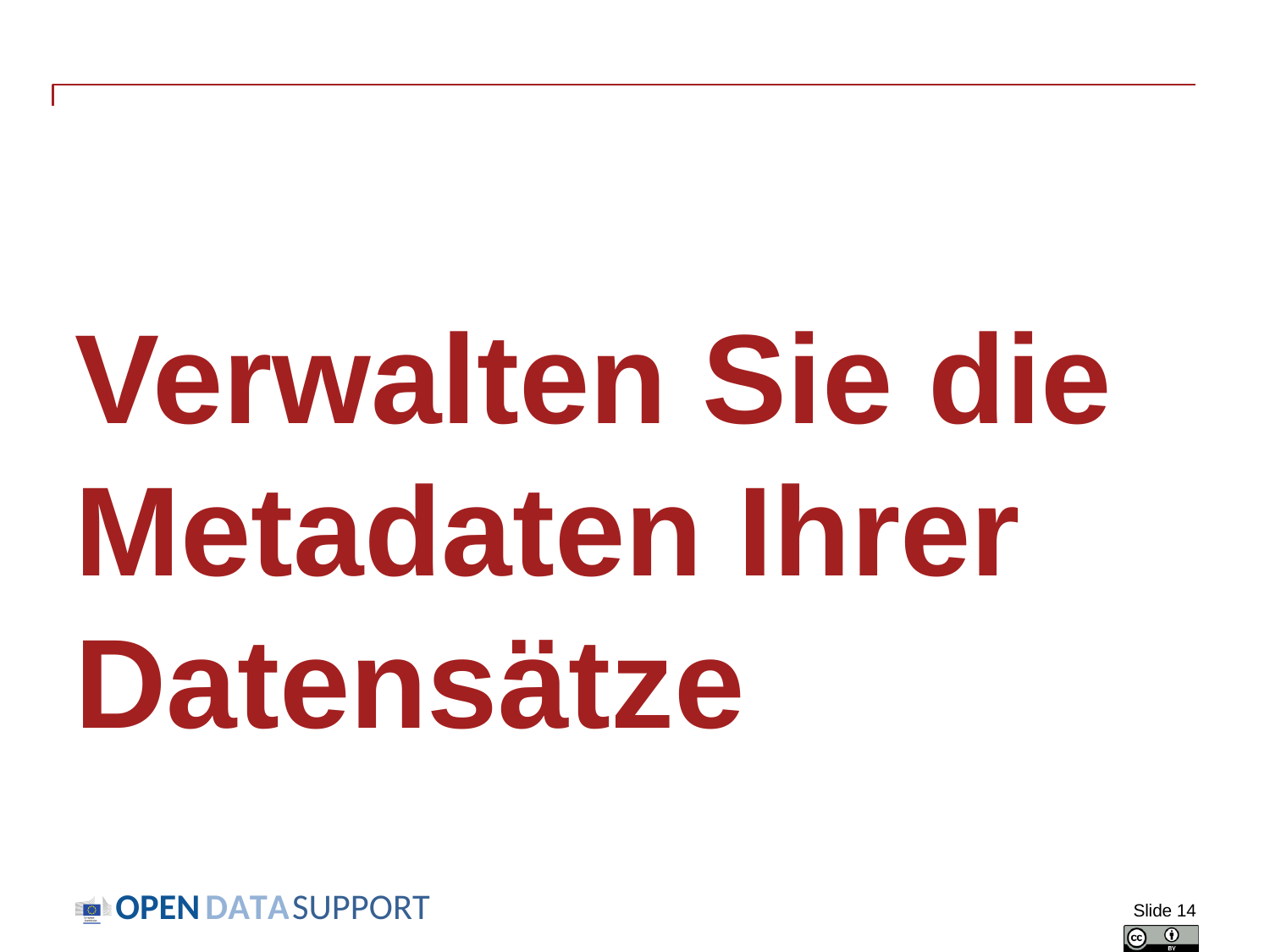

# Verwalten Sie die Metadaten Ihrer Datensätze
Slide 14